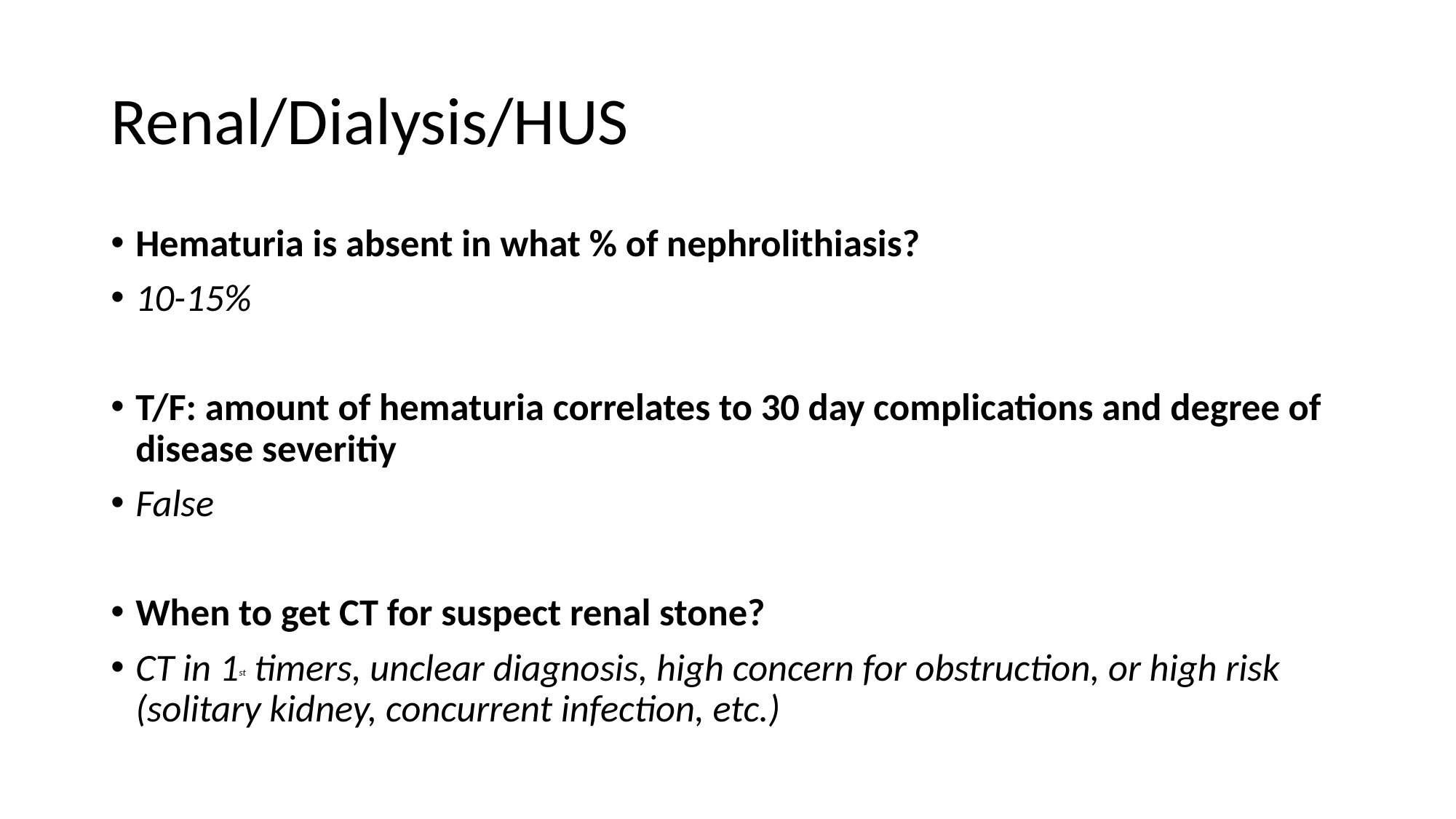

# Renal/Dialysis/HUS
Hematuria is absent in what % of nephrolithiasis?
10-15%

T/F: amount of hematuria correlates to 30 day complications and degree of disease severitiy
False

When to get CT for suspect renal stone?
CT in 1st timers, unclear diagnosis, high concern for obstruction, or high risk (solitary kidney, concurrent infection, etc.)